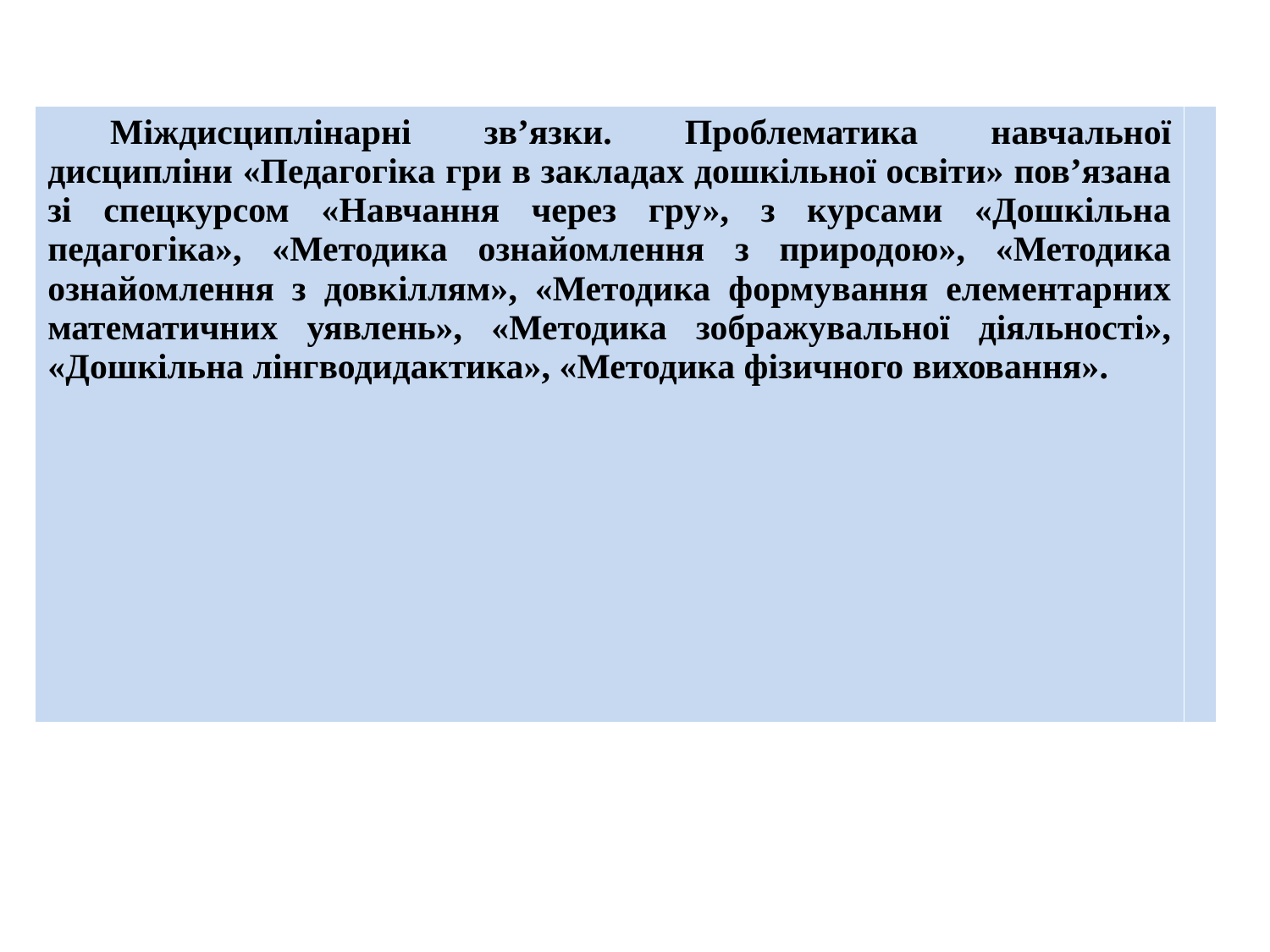

| Міждисциплінарні зв’язки. Проблематика навчальної дисципліни «Педагогіка гри в закладах дошкільної освіти» пов’язана зі спецкурсом «Навчання через гру», з курсами «Дошкільна педагогіка», «Методика ознайомлення з природою», «Методика ознайомлення з довкіллям», «Методика формування елементарних математичних уявлень», «Методика зображувальної діяльності», «Дошкільна лінгводидактика», «Методика фізичного виховання». |  |
| --- | --- |